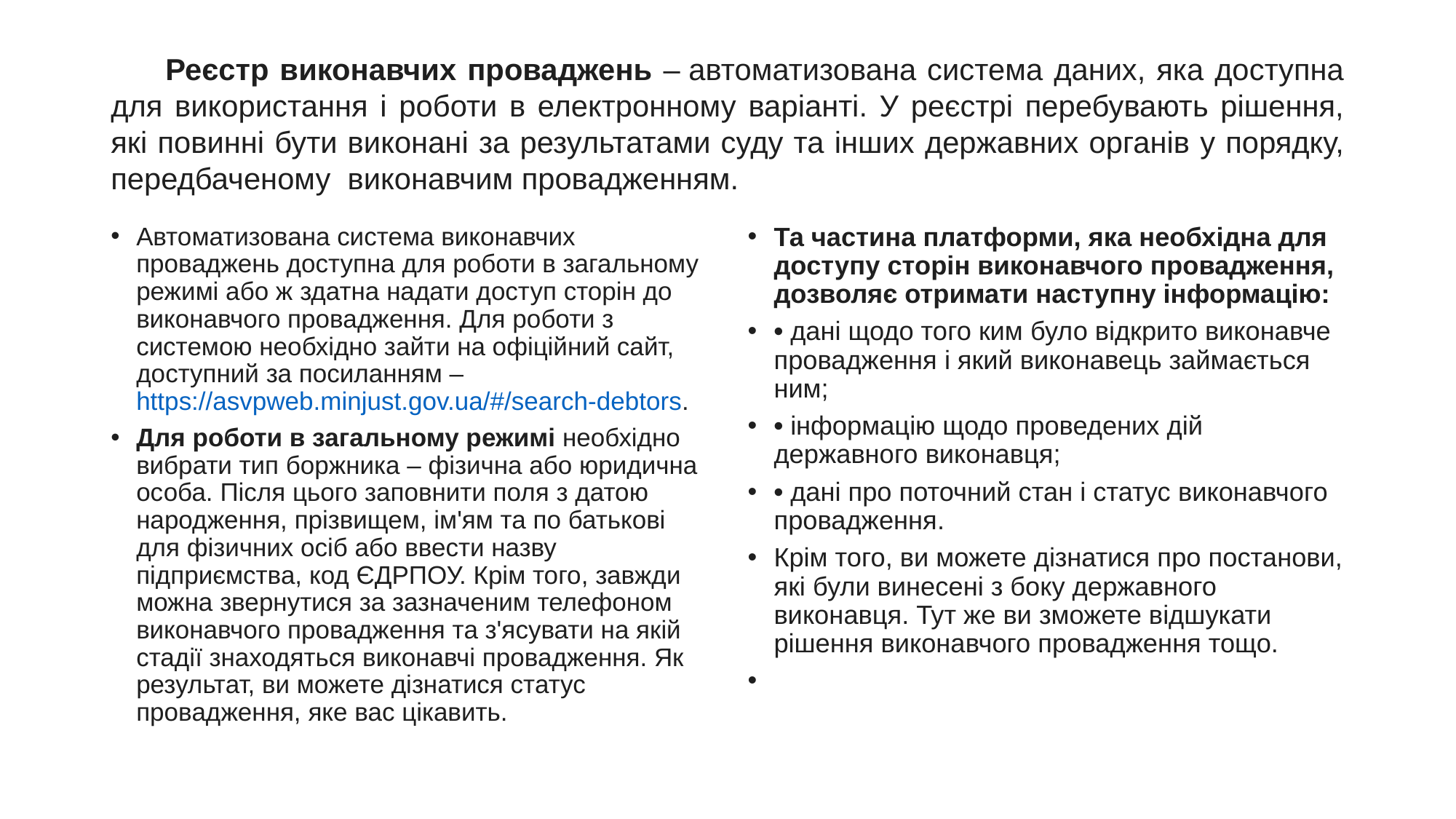

# Реєстр виконавчих проваджень – автоматизована система даних, яка доступна для використання і роботи в електронному варіанті. У реєстрі перебувають рішення, які повинні бути виконані за результатами суду та інших державних органів у порядку, передбаченому  виконавчим провадженням.
Автоматизована система виконавчих проваджень доступна для роботи в загальному режимі або ж здатна надати доступ сторін до виконавчого провадження. Для роботи з системою необхідно зайти на офіційний сайт, доступний за посиланням – https://asvpweb.minjust.gov.ua/#/search-debtors.
Для роботи в загальному режимі необхідно вибрати тип боржника – фізична або юридична особа. Після цього заповнити поля з датою народження, прізвищем, ім'ям та по батькові для фізичних осіб або ввести назву підприємства, код ЄДРПОУ. Крім того, завжди можна звернутися за зазначеним телефоном виконавчого провадження та з'ясувати на якій стадії знаходяться виконавчі провадження. Як результат, ви можете дізнатися статус провадження, яке вас цікавить.

Та частина платформи, яка необхідна для доступу сторін виконавчого провадження, дозволяє отримати наступну інформацію:
• дані щодо того ким було відкрито виконавче провадження і який виконавець займається ним;
• інформацію щодо проведених дій державного виконавця;
• дані про поточний стан і статус виконавчого провадження.
Крім того, ви можете дізнатися про постанови, які були винесені з боку державного виконавця. Тут же ви зможете відшукати рішення виконавчого провадження тощо.